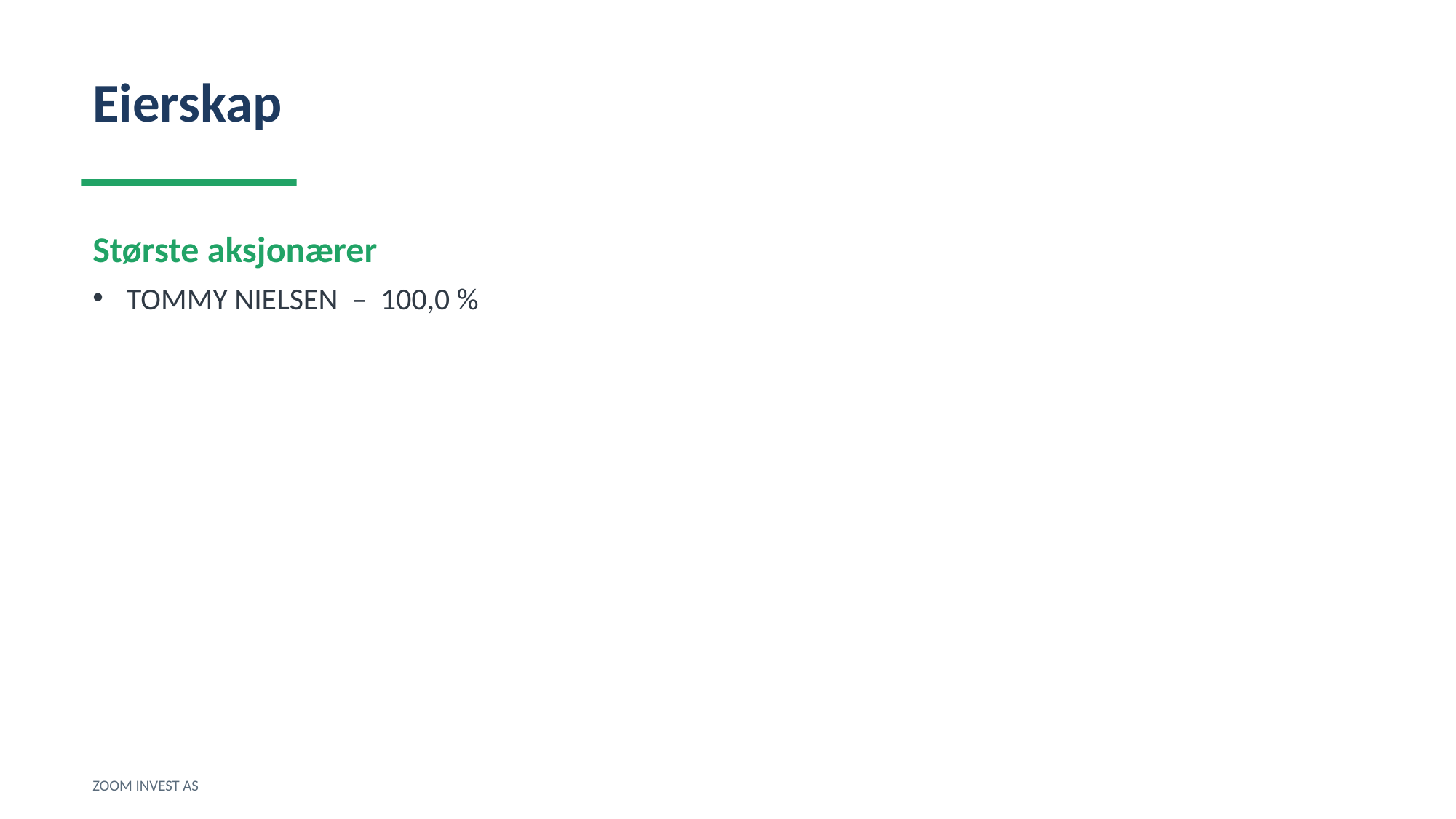

Eierskap

Største aksjonærer
TOMMY NIELSEN  –  100,0 %
ZOOM INVEST AS